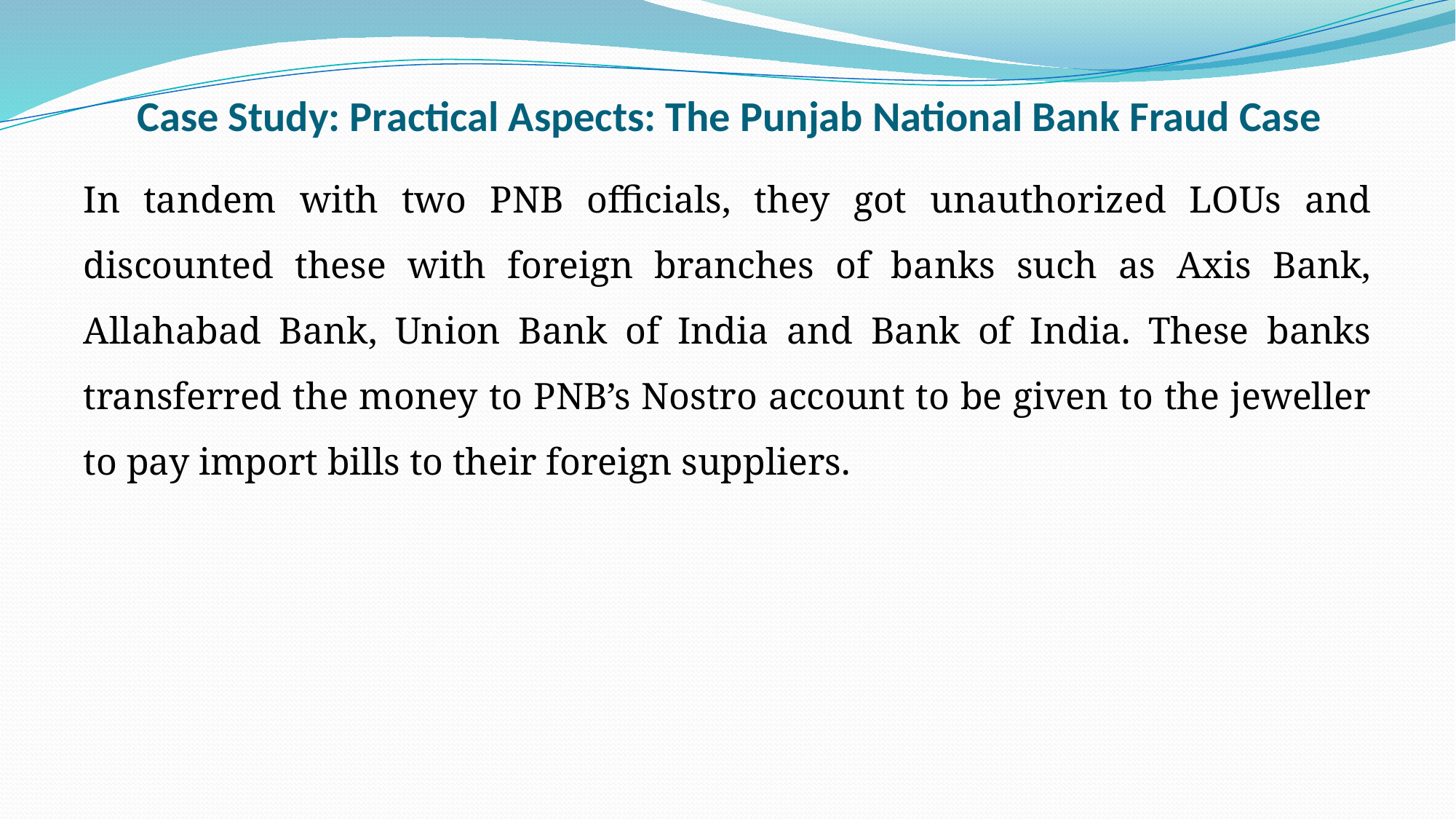

# Case Study: Practical Aspects: The Punjab National Bank Fraud Case
In tandem with two PNB officials, they got unauthorized LOUs and discounted these with foreign branches of banks such as Axis Bank, Allahabad Bank, Union Bank of India and Bank of India. These banks transferred the money to PNB’s Nostro account to be given to the jeweller to pay import bills to their foreign suppliers.